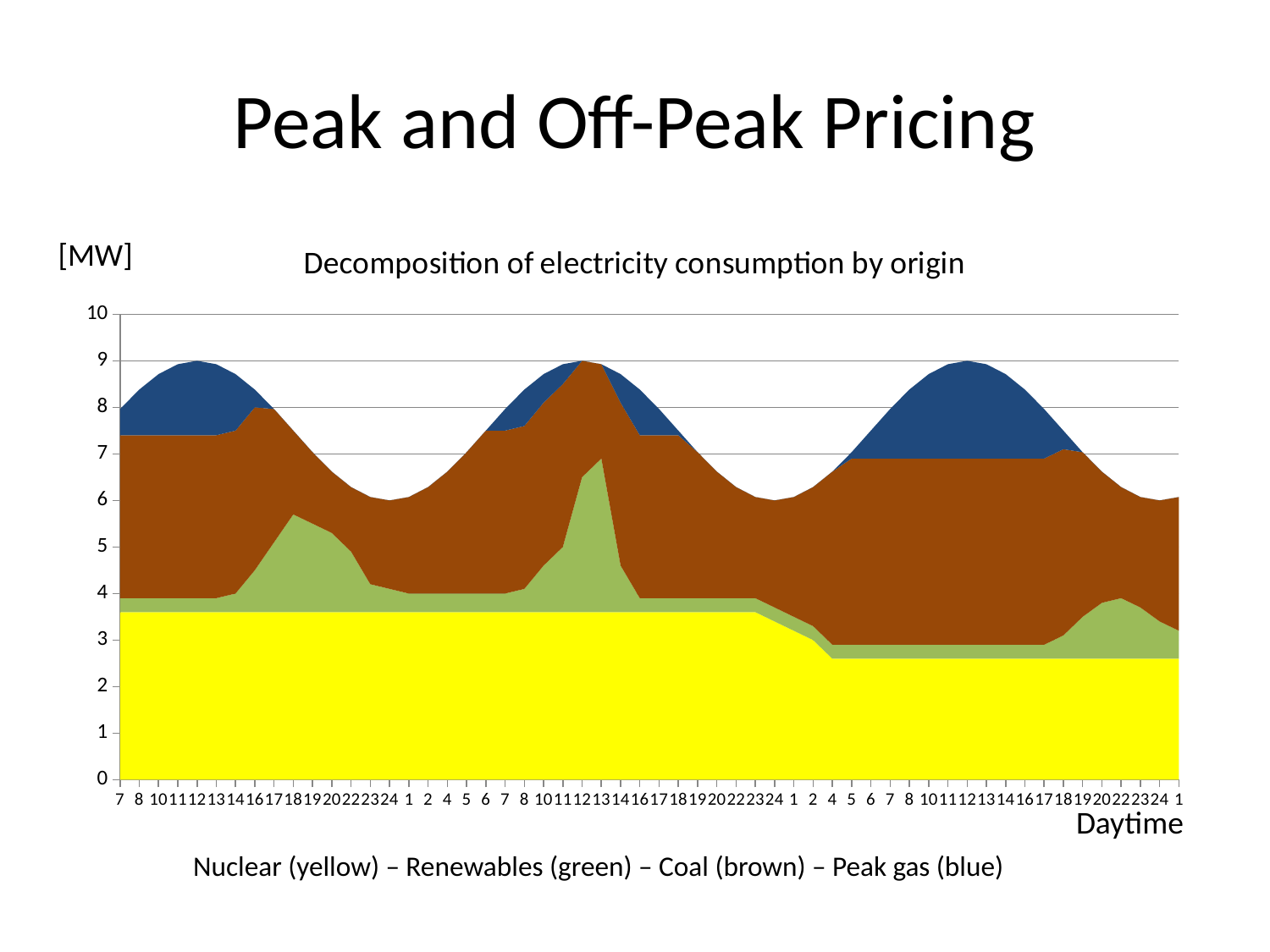

# Peak and Off-Peak Pricing

### Chart: Decomposition of electricity consumption by origin

| Category | Jádro | OZE | Uhlí | Špička |
|---|---|---|---|---|
| 7 | 3.6 | 0.3 | 3.5 | 0.5635254915624204 |
| 8 | 3.6 | 0.3 | 3.5 | 0.9816778784387097 |
| 10 | 3.6 | 0.3 | 3.5 | 1.3135254915624213 |
| 11 | 3.6 | 0.3 | 3.5 | 1.52658477444273 |
| 12 | 3.6 | 0.3 | 3.5 | 1.5999999999999996 |
| 13 | 3.6 | 0.3 | 3.5 | 1.52658477444273 |
| 14 | 3.6 | 0.4 | 3.5 | 1.2135254915624216 |
| 16 | 3.6 | 0.9 | 3.5 | 0.38167787843871004 |
| 17 | 3.6 | 1.5 | 2.863525491562422 | 0.0 |
| 18 | 3.6 | 2.1 | 1.7999999999999998 | 0.0 |
| 19 | 3.6 | 1.9 | 1.5364745084375784 | 0.0 |
| 20 | 3.6 | 1.7 | 1.3183221215612901 | 0.0 |
| 22 | 3.6 | 1.3 | 1.386474508437579 | 0.0 |
| 23 | 3.6 | 0.6 | 1.8734152255572694 | 0.0 |
| 24 | 3.6 | 0.5 | 1.9000000000000004 | 0.0 |
| 1 | 3.6 | 0.4 | 2.0734152255572695 | 0.0 |
| 2 | 3.6 | 0.4 | 2.2864745084375784 | 0.0 |
| 4 | 3.6 | 0.4 | 2.61832212156129 | 0.0 |
| 5 | 3.6 | 0.4 | 3.0364745084375784 | 0.0 |
| 6 | 3.6 | 0.4 | 3.5 | 0.0 |
| 7 | 3.6 | 0.4 | 3.5 | 0.46352549156242073 |
| 8 | 3.6 | 0.5 | 3.5 | 0.7816778784387104 |
| 10 | 3.6 | 1.0 | 3.5 | 0.6135254915624202 |
| 11 | 3.6 | 1.4 | 3.5 | 0.42658477444273046 |
| 12 | 3.6 | 2.9 | 2.5 | 0.0 |
| 13 | 3.6 | 3.3 | 2.02658477444273 | 0.0 |
| 14 | 3.6 | 1.0 | 3.5 | 0.613525491562422 |
| 16 | 3.6 | 0.3 | 3.5 | 0.9816778784387097 |
| 17 | 3.6 | 0.3 | 3.5 | 0.5635254915624213 |
| 18 | 3.6 | 0.3 | 3.5 | 0.10000000000000053 |
| 19 | 3.6 | 0.3 | 3.1364745084375794 | 0.0 |
| 20 | 3.6 | 0.3 | 2.718322121561291 | 0.0 |
| 22 | 3.6 | 0.3 | 2.3864745084375794 | 0.0 |
| 23 | 3.6 | 0.3 | 2.1734152255572696 | 0.0 |
| 24 | 3.4 | 0.3 | 2.3000000000000003 | 0.0 |
| 1 | 3.2 | 0.3 | 2.5734152255572695 | 0.0 |
| 2 | 3.0 | 0.3 | 2.9864745084375786 | 0.0 |
| 4 | 2.6 | 0.3 | 3.71832212156129 | 0.0 |
| 5 | 2.6 | 0.3 | 4.0 | 0.13647450843757802 |
| 6 | 2.6 | 0.3 | 4.0 | 0.5999999999999988 |
| 7 | 2.6 | 0.3 | 4.0 | 1.0635254915624177 |
| 8 | 2.6 | 0.3 | 4.0 | 1.481677878438708 |
| 10 | 2.6 | 0.3 | 4.0 | 1.8135254915624213 |
| 11 | 2.6 | 0.3 | 4.0 | 2.02658477444273 |
| 12 | 2.6 | 0.3 | 4.0 | 2.0999999999999996 |
| 13 | 2.6 | 0.3 | 4.0 | 2.02658477444273 |
| 14 | 2.6 | 0.3 | 4.0 | 1.8135254915624213 |
| 16 | 2.6 | 0.3 | 4.0 | 1.4816778784387097 |
| 17 | 2.6 | 0.3 | 4.0 | 1.0635254915624195 |
| 18 | 2.6 | 0.5 | 4.0 | 0.40000000000000124 |
| 19 | 2.6 | 0.9 | 3.536474508437582 | 0.0 |
| 20 | 2.6 | 1.2 | 2.818322121561291 | 0.0 |
| 22 | 2.6 | 1.3 | 2.3864745084375807 | 0.0 |
| 23 | 2.6 | 1.1 | 2.3734152255572694 | 0.0 |
| 24 | 2.6 | 0.8 | 2.5999999999999996 | 0.0 |
| 1 | 2.6 | 0.6 | 2.8734152255572694 | 0.0 |
[MW]
Daytime
Nuclear (yellow) – Renewables (green) – Coal (brown) – Peak gas (blue)